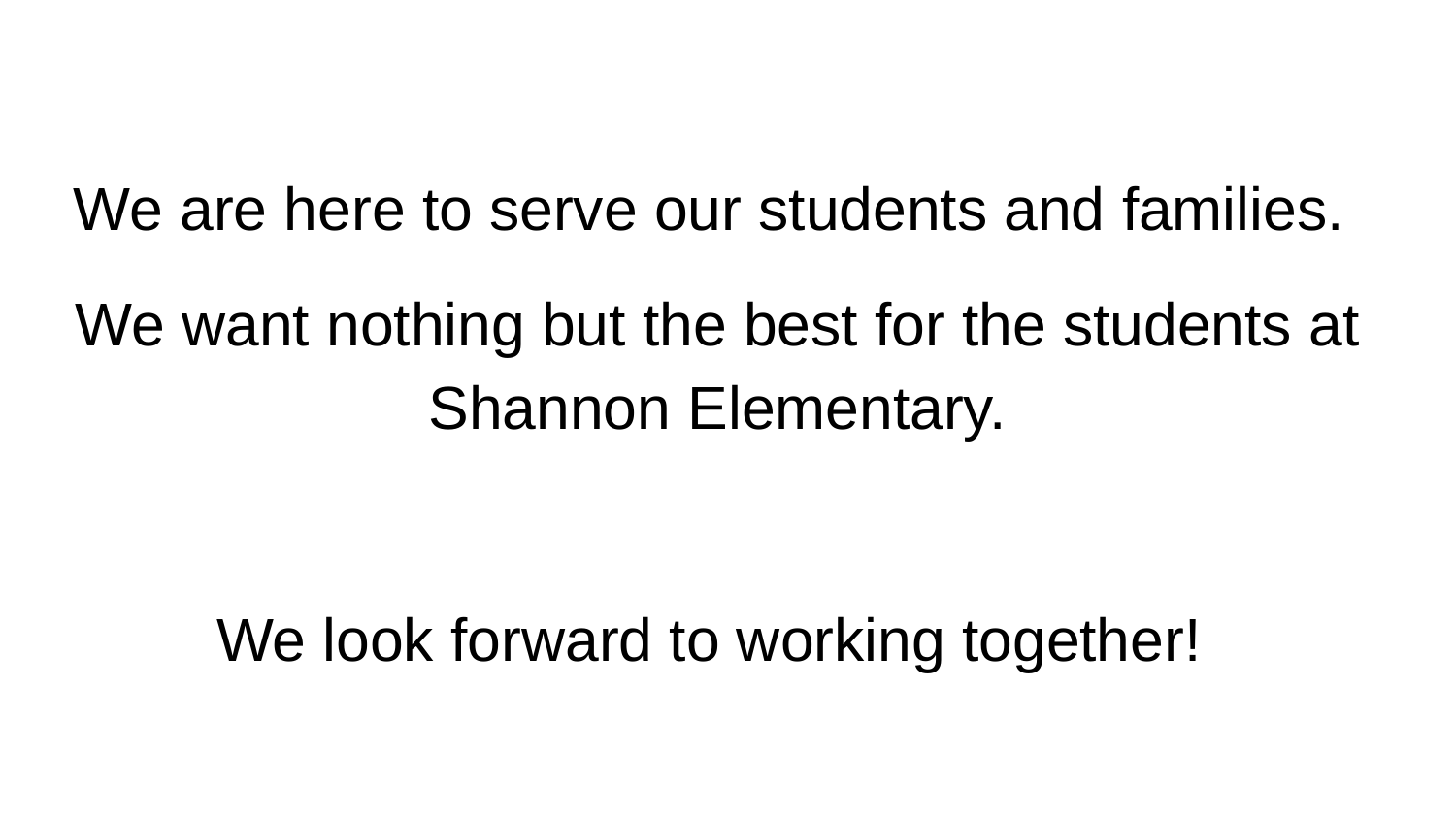

We are here to serve our students and families.
We want nothing but the best for the students at Shannon Elementary.

We look forward to working together!